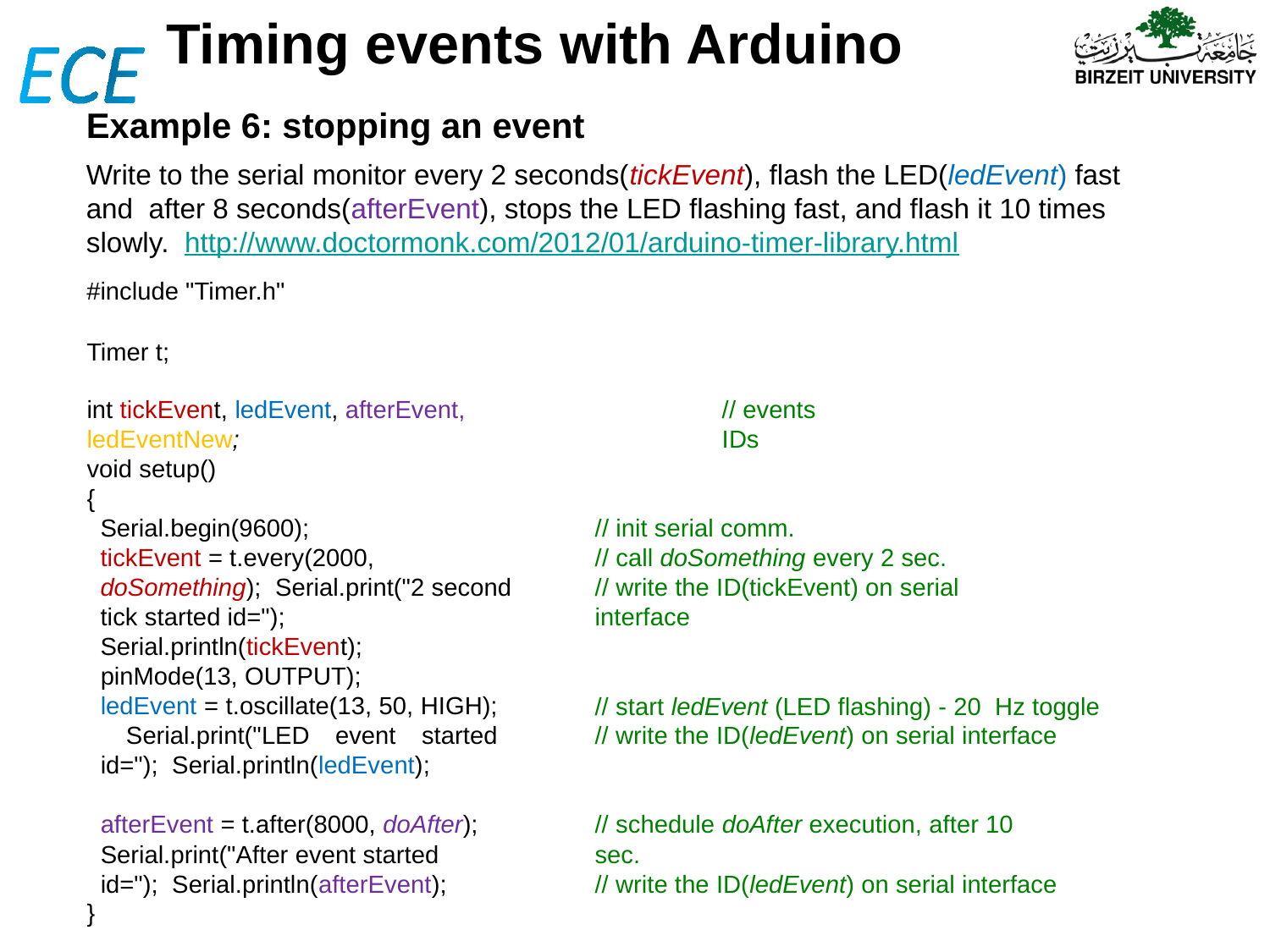

# Timing events with Arduino
Example 6: stopping an event
Write to the serial monitor every 2 seconds(tickEvent), flash the LED(ledEvent) fast and  after 8 seconds(afterEvent), stops the LED flashing fast, and flash it 10 times slowly.  http://www.doctormonk.com/2012/01/arduino-timer-library.html
#include "Timer.h"

Timer t;
int tickEvent, ledEvent, afterEvent, ledEventNew;
// events IDs
void setup()
{
Serial.begin(9600);
tickEvent = t.every(2000, doSomething);  Serial.print("2 second tick started id=");  Serial.println(tickEvent);
// init serial comm.
// call doSomething every 2 sec.
// write the ID(tickEvent) on serial interface
pinMode(13, OUTPUT);
ledEvent = t.oscillate(13, 50, HIGH);  Serial.print("LED event started id=");  Serial.println(ledEvent);
// start ledEvent (LED flashing) - 20  Hz toggle
// write the ID(ledEvent) on serial interface
afterEvent = t.after(8000, doAfter);  Serial.print("After event started id=");  Serial.println(afterEvent);
// schedule doAfter execution, after 10 sec.
// write the ID(ledEvent) on serial interface
}